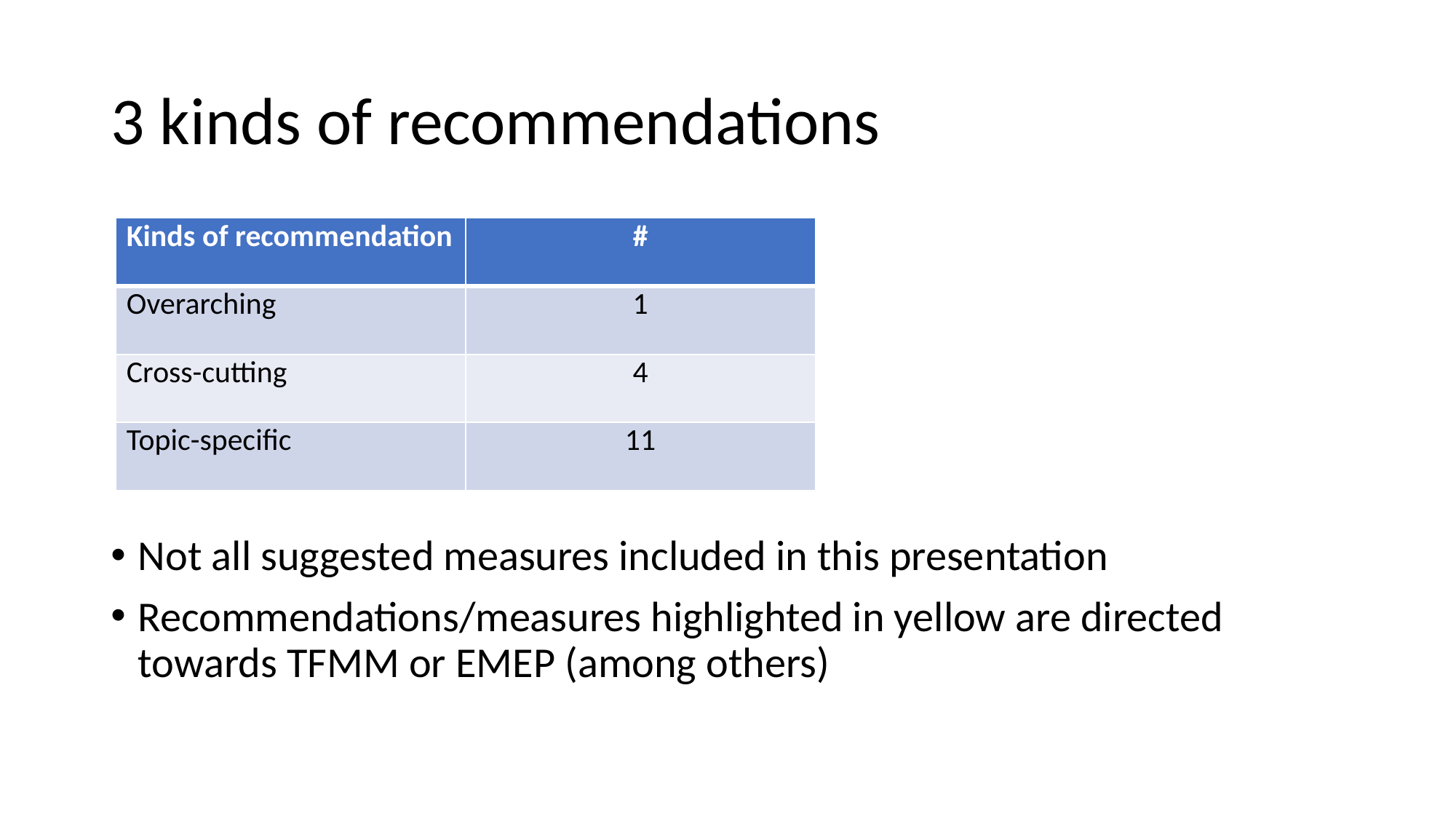

# 3 kinds of recommendations

Not all suggested measures included in this presentation
Recommendations/measures highlighted in yellow are directed towards TFMM or EMEP (among others)
| Kinds of recommendation | # |
| --- | --- |
| Overarching | 1 |
| Cross-cutting | 4 |
| Topic-specific | 11 |